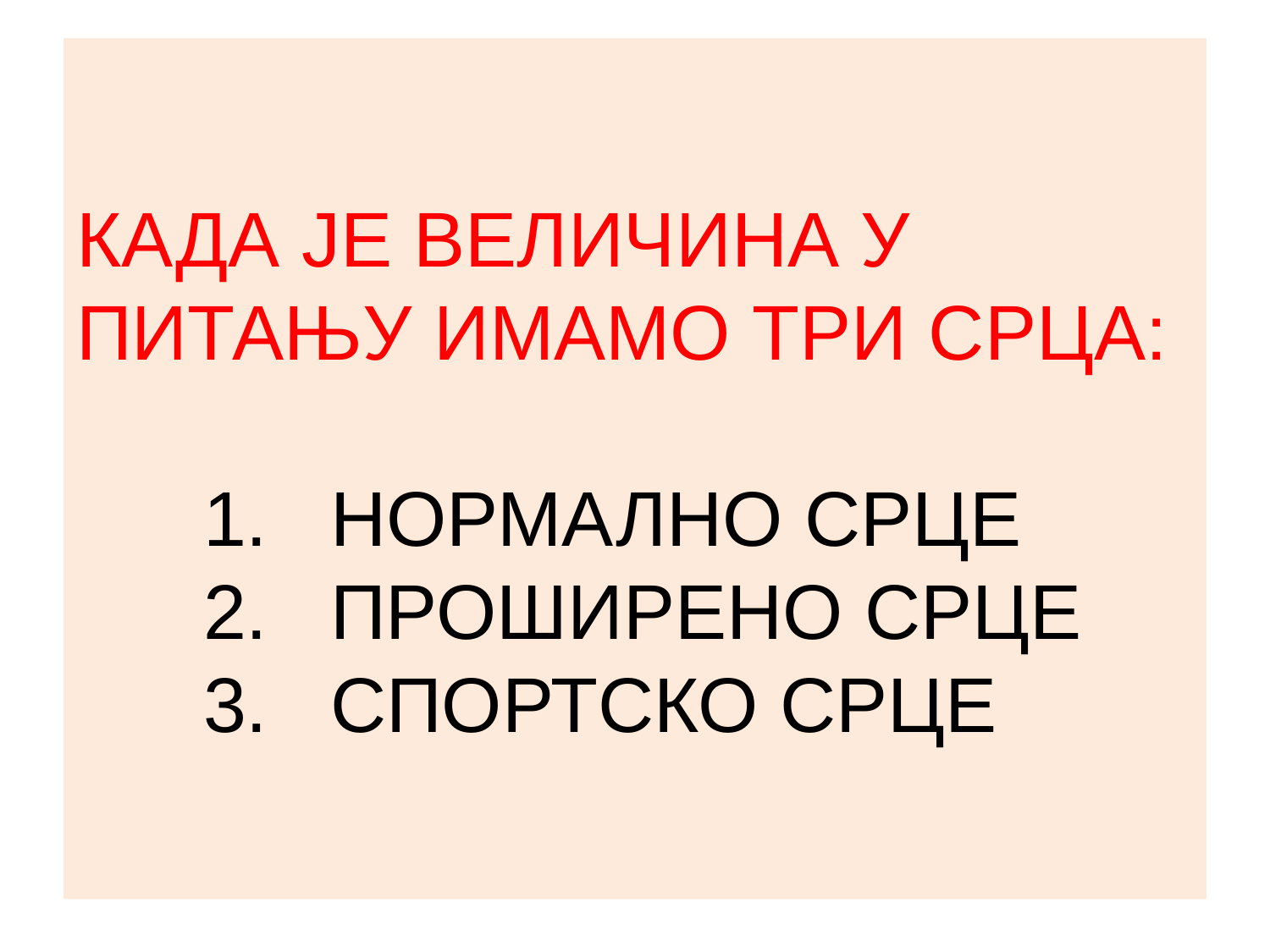

# КАДА ЈЕ ВЕЛИЧИНА У ПИТАЊУ ИМАМО ТРИ СРЦА: 1.	НОРМАЛНО СРЦЕ 2.	ПРОШИРЕНО СРЦЕ 3.	СПОРТСКО СРЦЕ